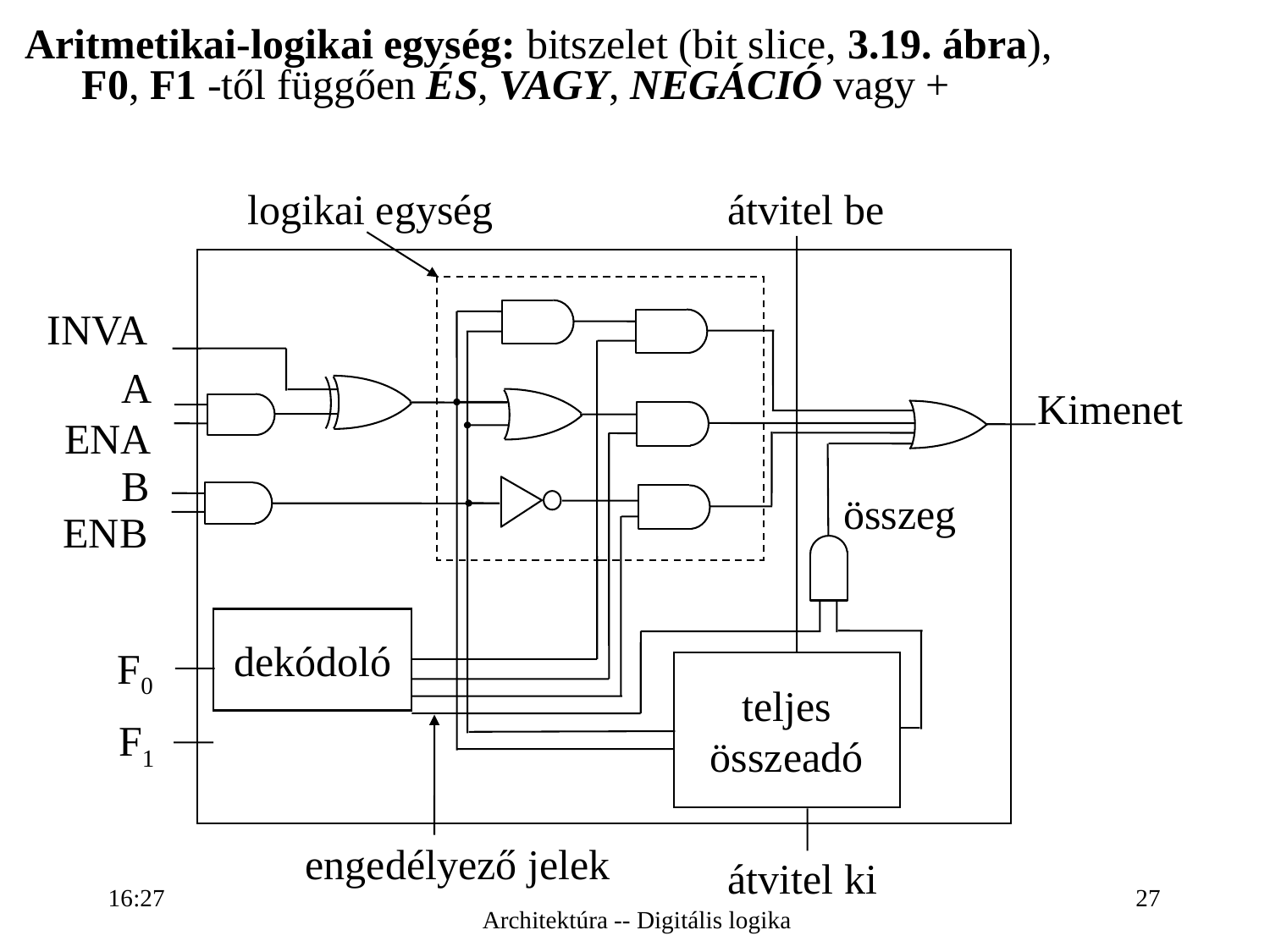

Aritmetikai-logikai egység: bitszelet (bit slice, 3.19. ábra),
 F0, F1 -től függően ÉS, VAGY, NEGÁCIÓ vagy +
logikai egység
átvitel be

dekódoló
F0

F1

teljes összeadó

INVA

A
Kimenet
ENA

B
összeg
ENB

engedélyező jelek
átvitel ki
16:27
27
Architektúra -- Digitális logika